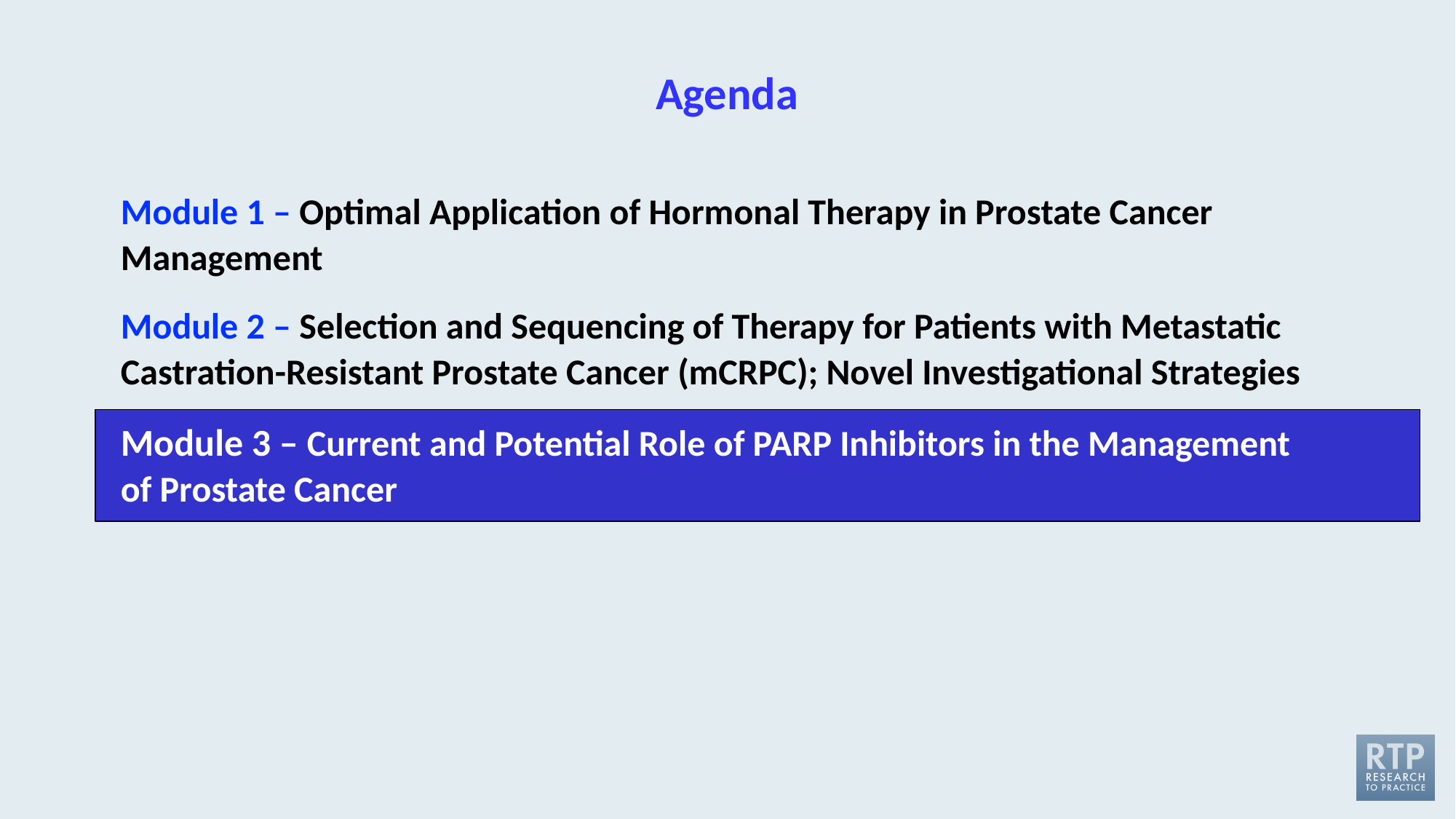

# Agenda
Module 1 – Optimal Application of Hormonal Therapy in Prostate Cancer Management
Module 2 – Selection and Sequencing of Therapy for Patients with Metastatic Castration-Resistant Prostate Cancer (mCRPC); Novel Investigational Strategies
Module 3 – Current and Potential Role of PARP Inhibitors in the Management of Prostate Cancer